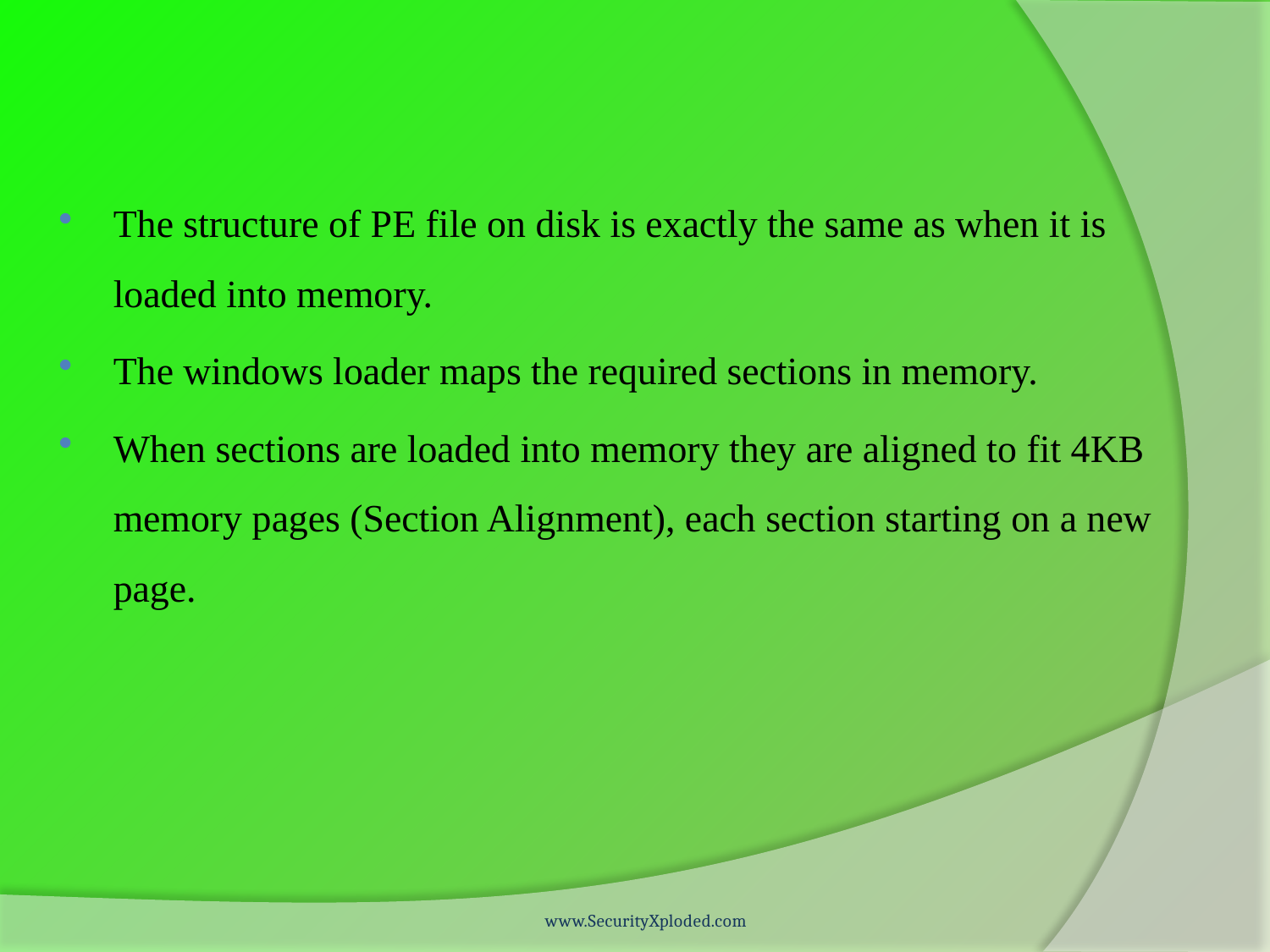

The structure of PE file on disk is exactly the same as when it is loaded into memory.
The windows loader maps the required sections in memory.
When sections are loaded into memory they are aligned to fit 4KB memory pages (Section Alignment), each section starting on a new page.
www.SecurityXploded.com